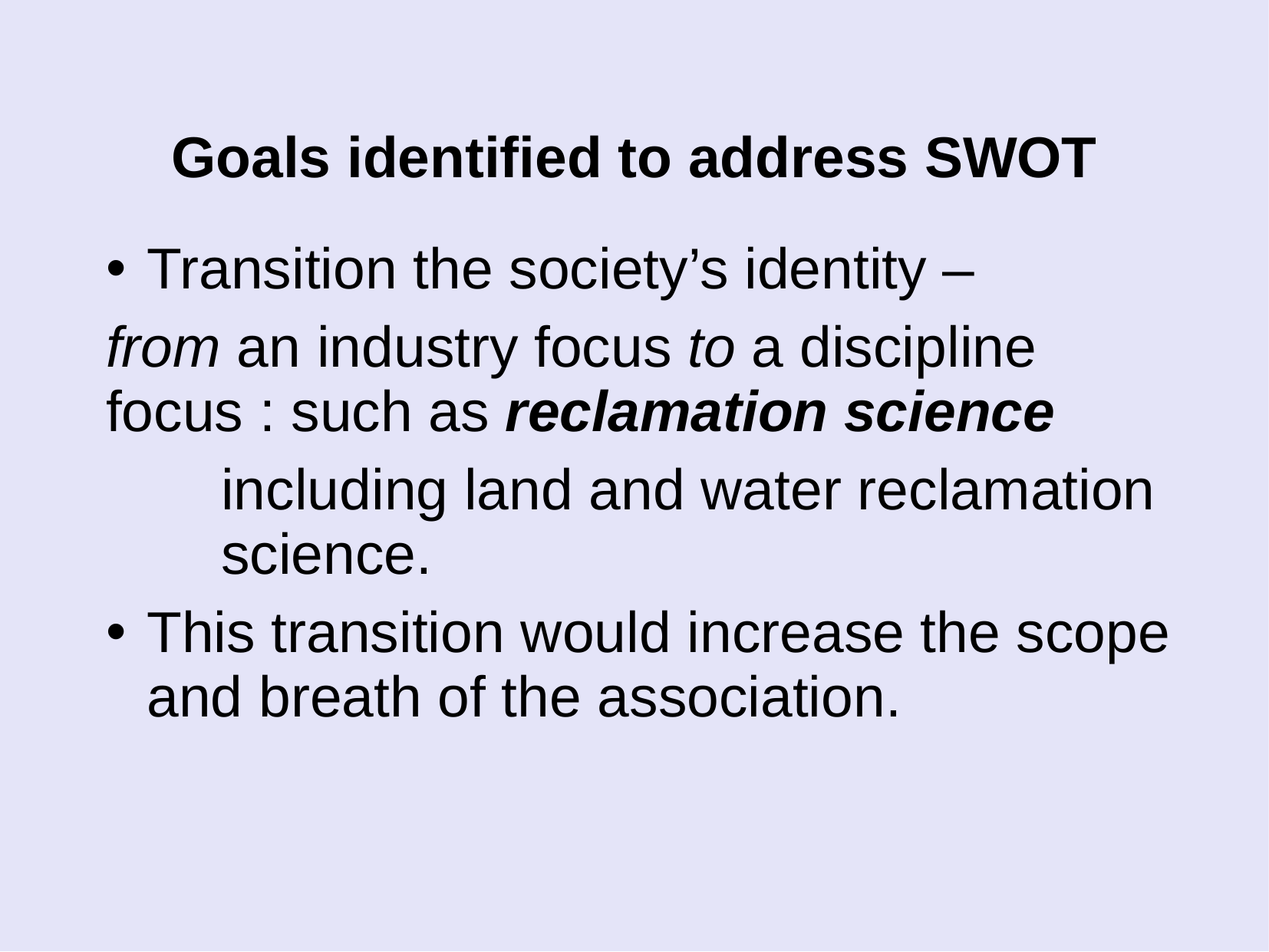

# Goals identified to address SWOT
Transition the society’s identity –
from an industry focus to a discipline focus : such as reclamation science
	including land and water reclamation 	science.
This transition would increase the scope and breath of the association.